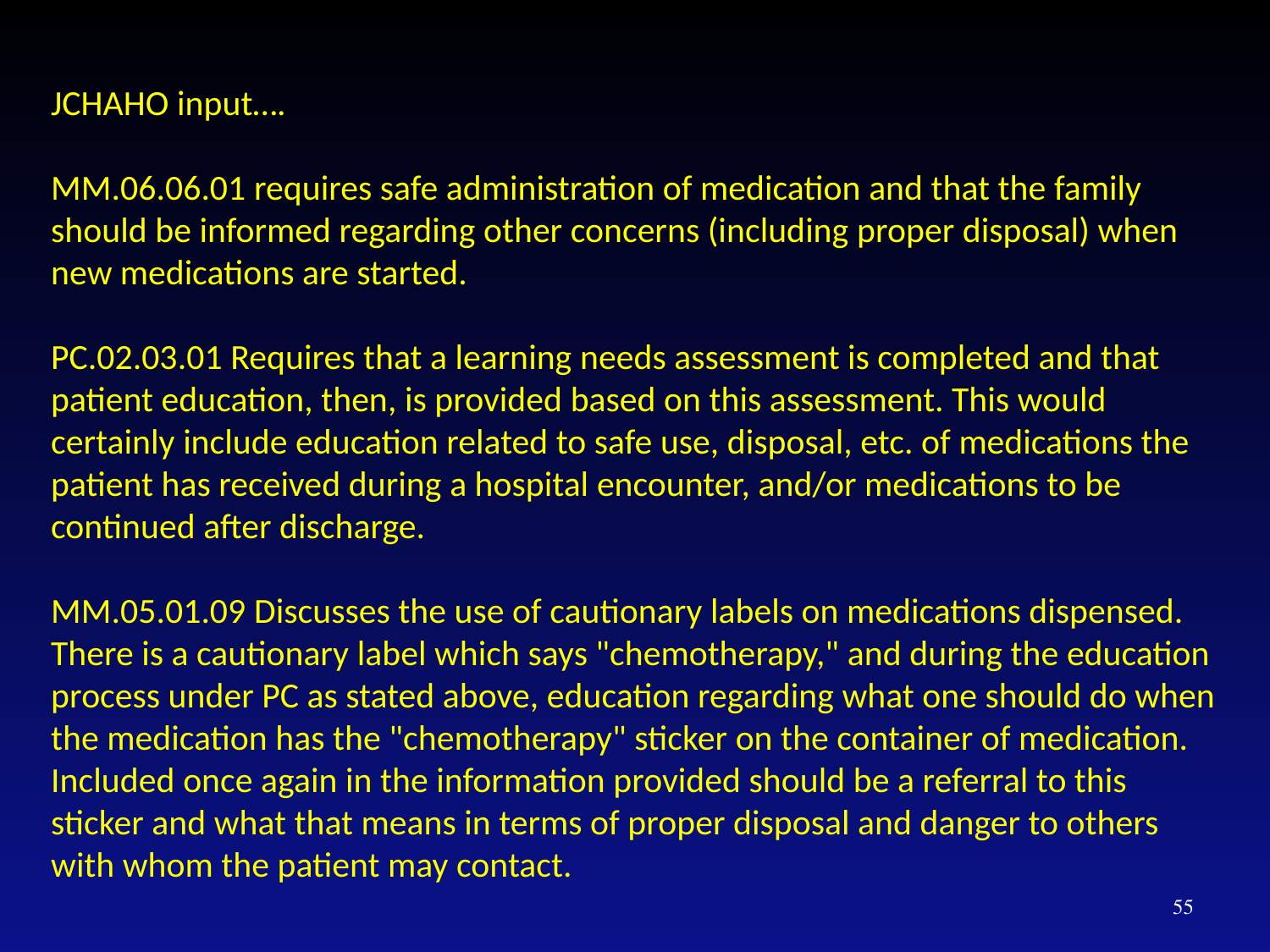

JCHAHO input….

MM.06.06.01 requires safe administration of medication and that the family should be informed regarding other concerns (including proper disposal) when new medications are started.

PC.02.03.01 Requires that a learning needs assessment is completed and that patient education, then, is provided based on this assessment. This would certainly include education related to safe use, disposal, etc. of medications the patient has received during a hospital encounter, and/or medications to be continued after discharge.

MM.05.01.09 Discusses the use of cautionary labels on medications dispensed. There is a cautionary label which says "chemotherapy," and during the education process under PC as stated above, education regarding what one should do when the medication has the "chemotherapy" sticker on the container of medication.  Included once again in the information provided should be a referral to this sticker and what that means in terms of proper disposal and danger to others with whom the patient may contact.

55